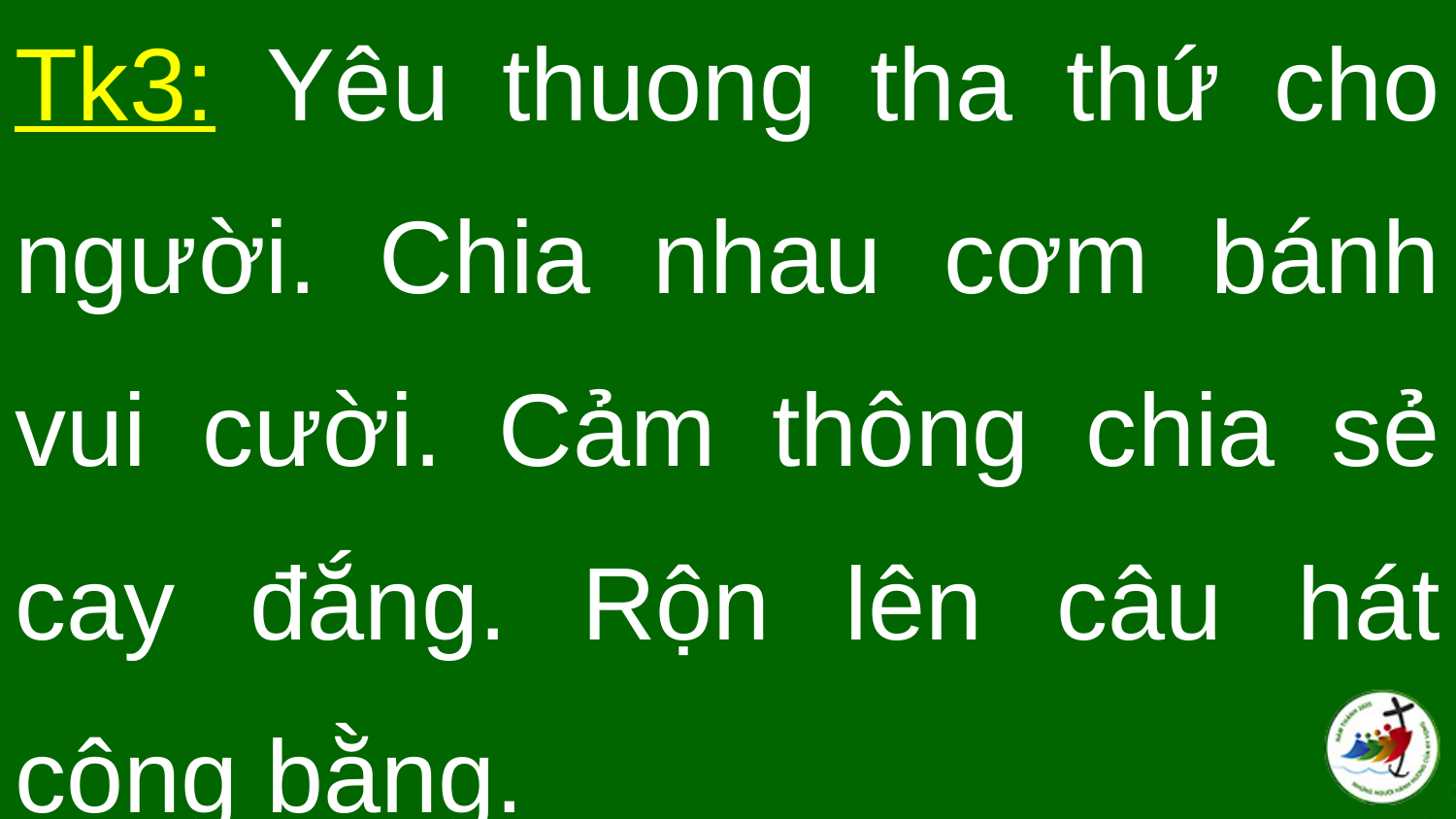

Tk3: Yêu thuong tha thứ cho người. Chia nhau cơm bánh vui cười. Cảm thông chia sẻ cay đắng. Rộn lên câu hát công bằng.